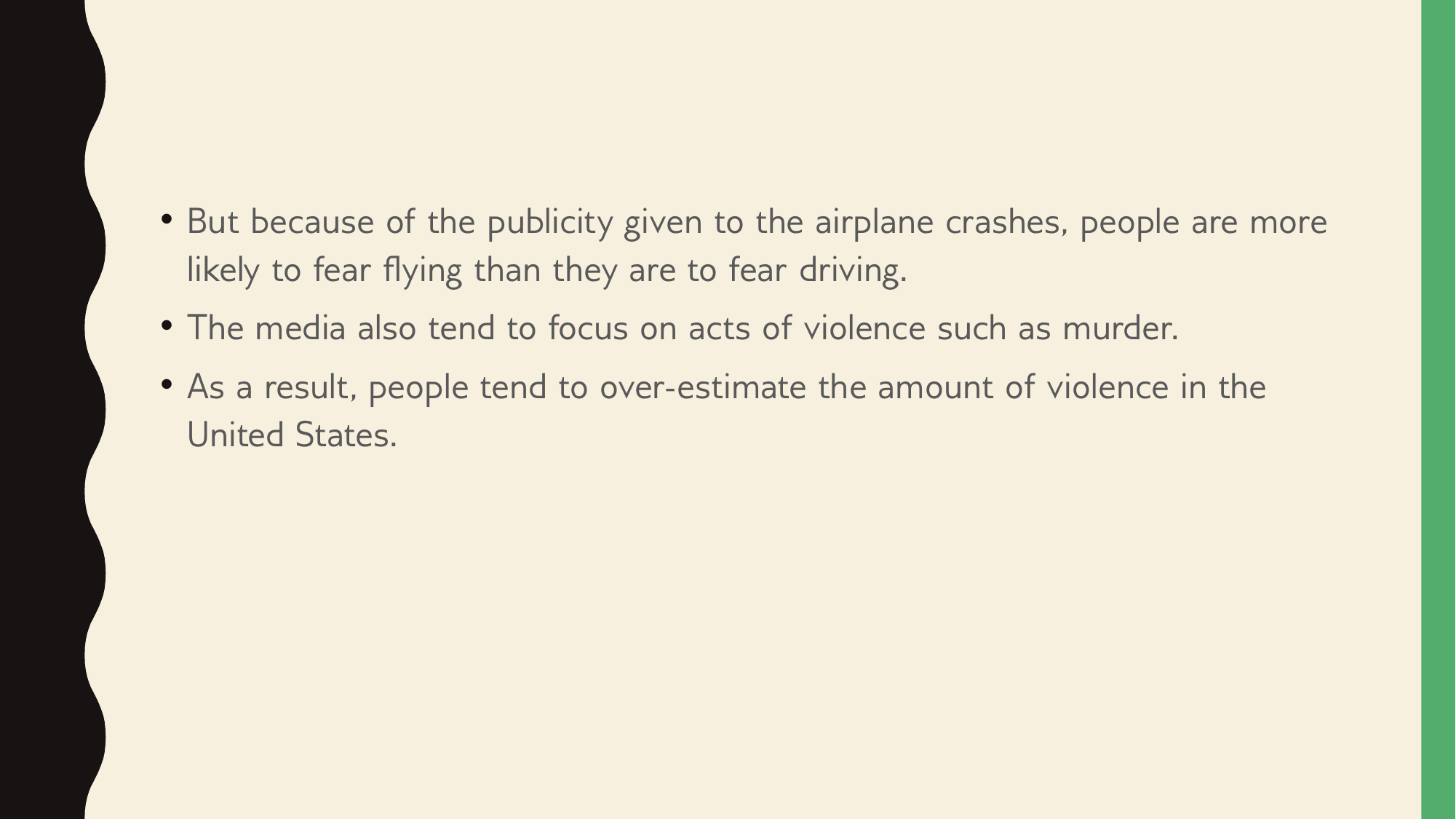

#
But because of the publicity given to the airplane crashes, people are more likely to fear flying than they are to fear driving.
The media also tend to focus on acts of violence such as murder.
As a result, people tend to over-estimate the amount of violence in the United States.